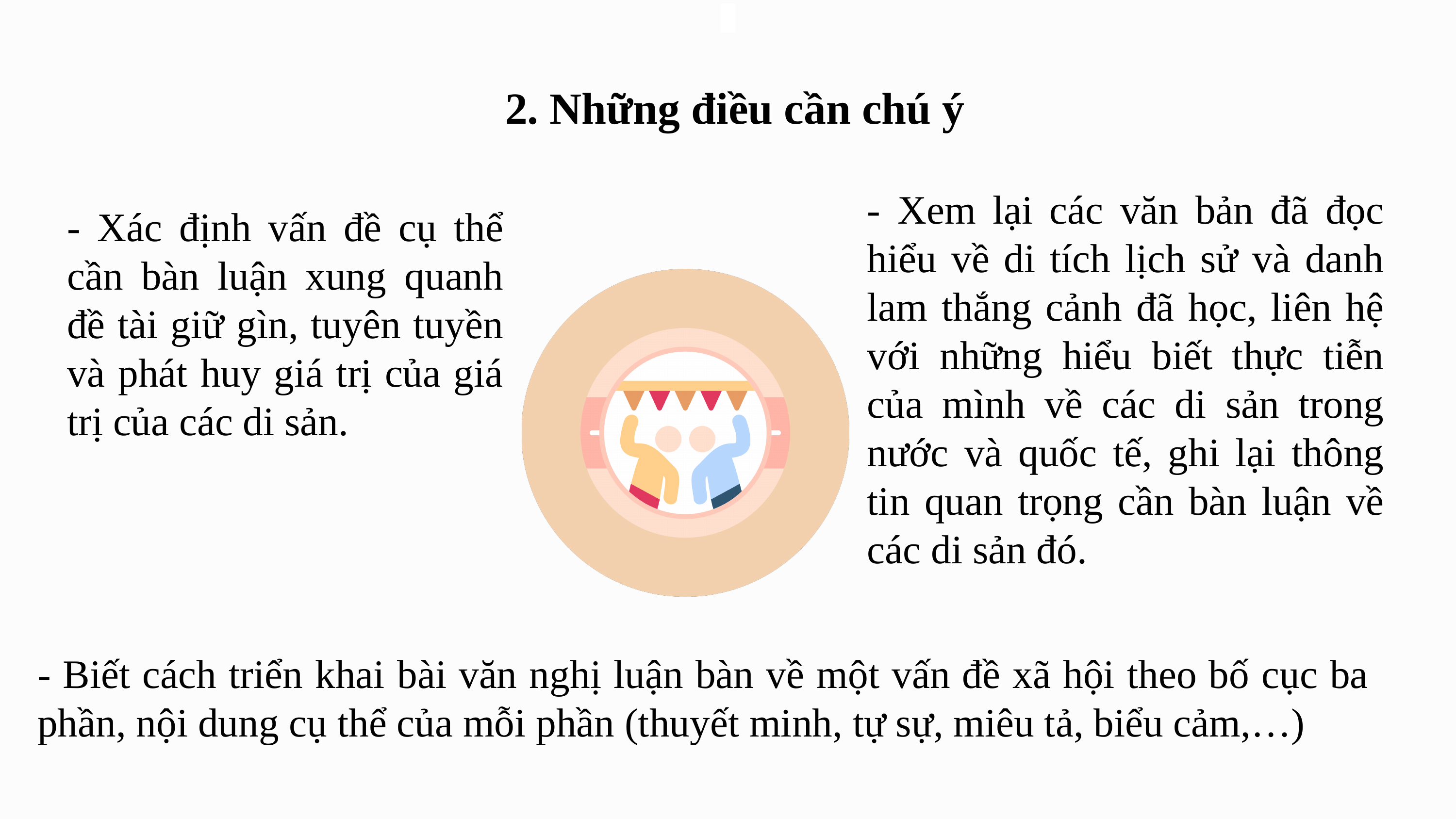

2. Những điều cần chú ý
- Xem lại các văn bản đã đọc hiểu về di tích lịch sử và danh lam thắng cảnh đã học, liên hệ với những hiểu biết thực tiễn của mình về các di sản trong nước và quốc tế, ghi lại thông tin quan trọng cần bàn luận về các di sản đó.
- Xác định vấn đề cụ thể cần bàn luận xung quanh đề tài giữ gìn, tuyên tuyền và phát huy giá trị của giá trị của các di sản.

- Biết cách triển khai bài văn nghị luận bàn về một vấn đề xã hội theo bố cục ba phần, nội dung cụ thể của mỗi phần (thuyết minh, tự sự, miêu tả, biểu cảm,…)